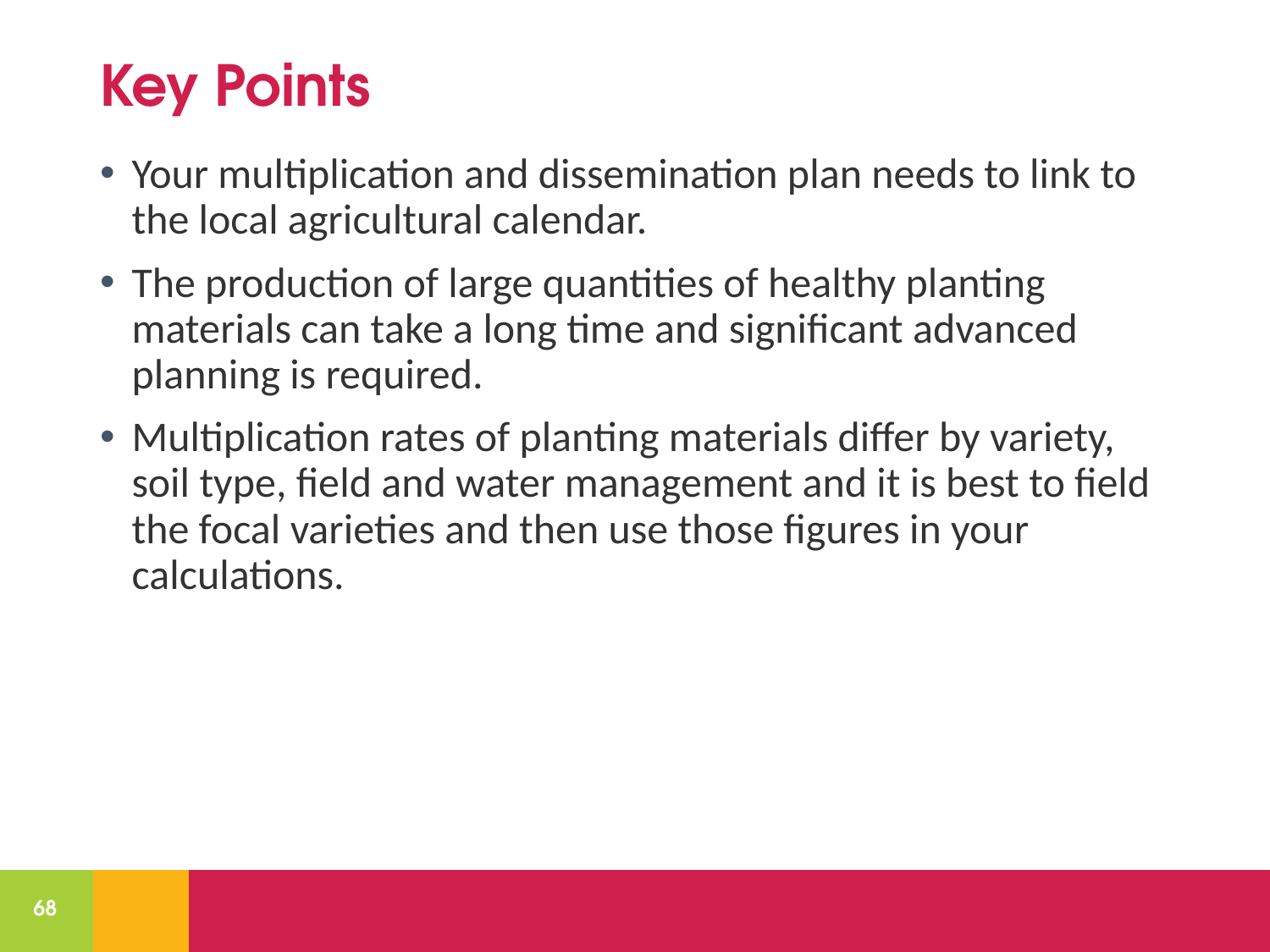

# Key Points
Your multiplication and dissemination plan needs to link to the local agricultural calendar.
The production of large quantities of healthy planting materials can take a long time and significant advanced planning is required.
Multiplication rates of planting materials differ by variety, soil type, field and water management and it is best to field the focal varieties and then use those figures in your calculations.

68